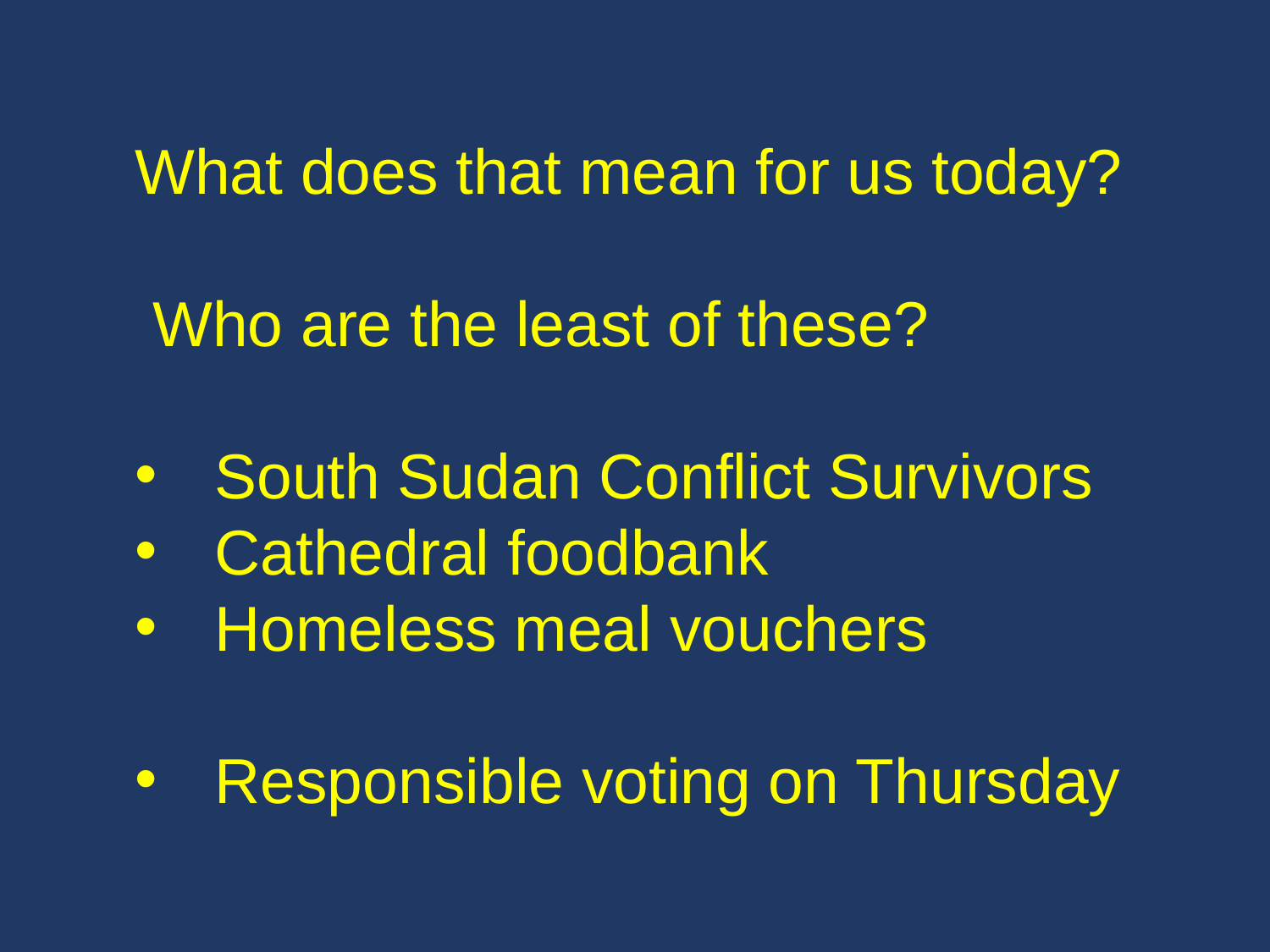

What does that mean for us today?

 Who are the least of these?

South Sudan Conflict Survivors
Cathedral foodbank
Homeless meal vouchers

Responsible voting on Thursday